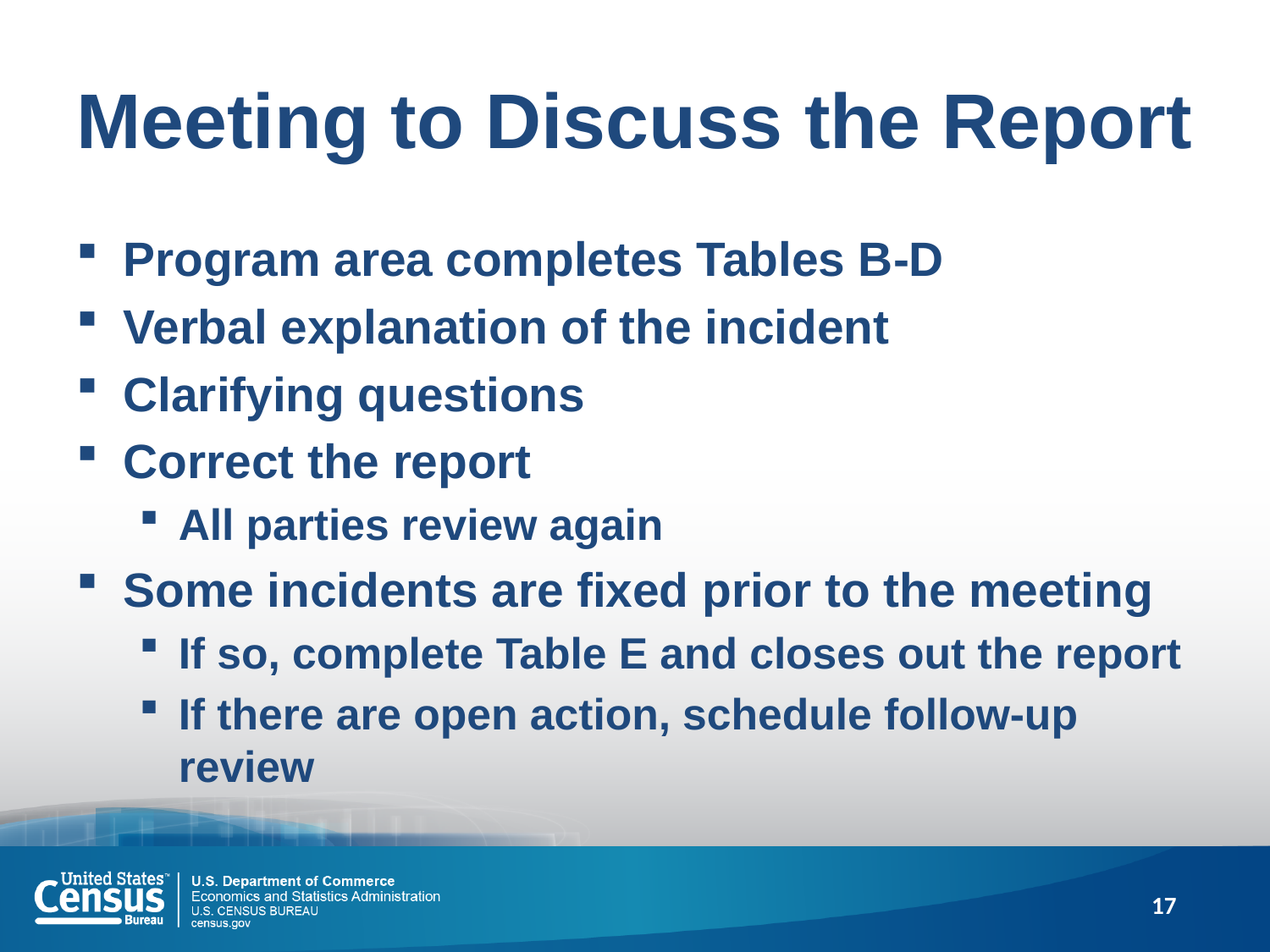

# Meeting to Discuss the Report
Program area completes Tables B-D
Verbal explanation of the incident
Clarifying questions
Correct the report
All parties review again
Some incidents are fixed prior to the meeting
If so, complete Table E and closes out the report
If there are open action, schedule follow-up review
17